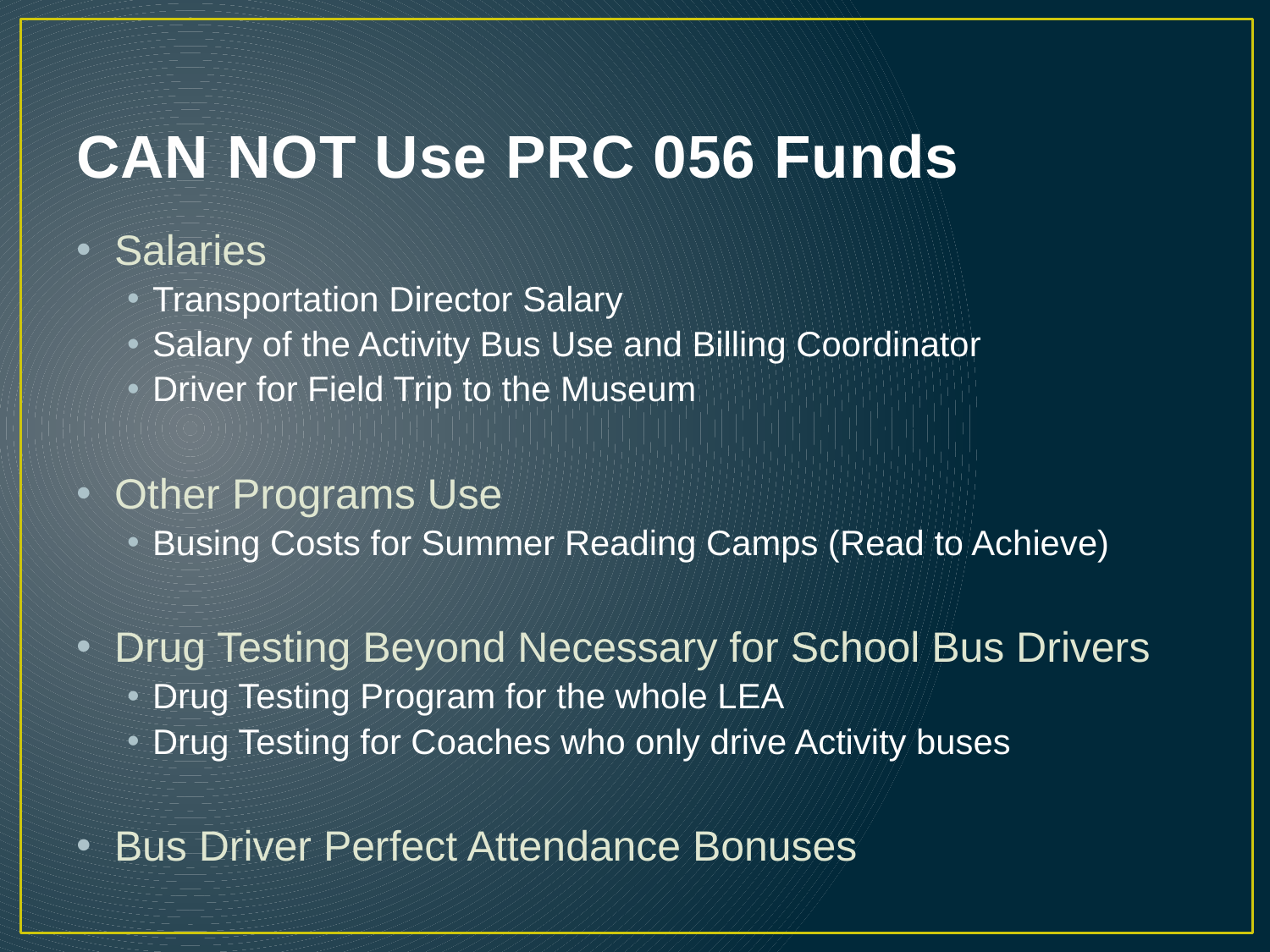

# CAN NOT Use PRC 056 Funds
Salaries
Transportation Director Salary
Salary of the Activity Bus Use and Billing Coordinator
Driver for Field Trip to the Museum

Other Programs Use
Busing Costs for Summer Reading Camps (Read to Achieve)

Drug Testing Beyond Necessary for School Bus Drivers
Drug Testing Program for the whole LEA
Drug Testing for Coaches who only drive Activity buses

Bus Driver Perfect Attendance Bonuses